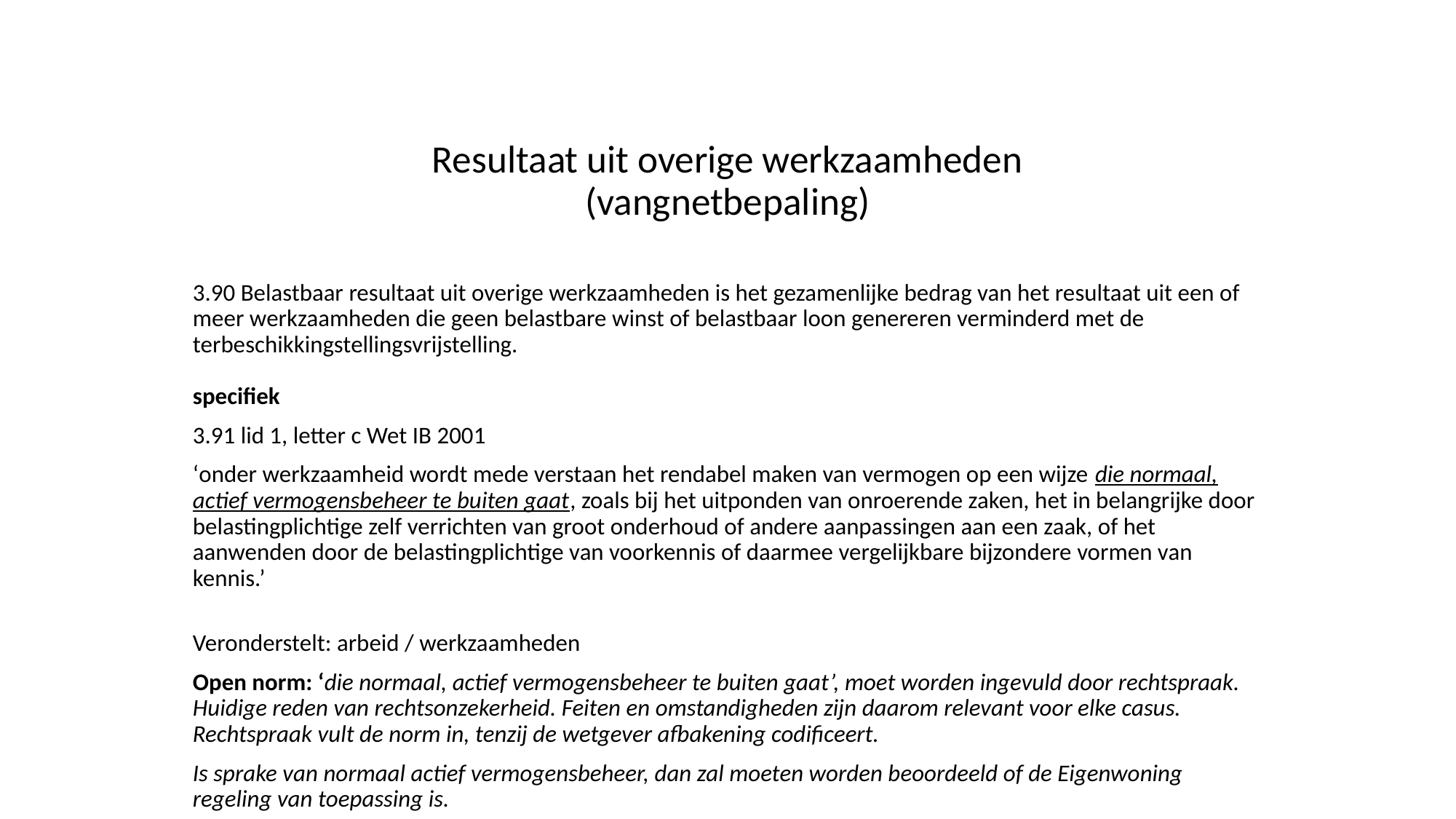

# Resultaat uit overige werkzaamheden (vangnetbepaling)
3.90 Belastbaar resultaat uit overige werkzaamheden is het gezamenlijke bedrag van het resultaat uit een of meer werkzaamheden die geen belastbare winst of belastbaar loon genereren verminderd met de terbeschikkingstellingsvrijstelling.
specifiek
3.91 lid 1, letter c Wet IB 2001
‘onder werkzaamheid wordt mede verstaan het rendabel maken van vermogen op een wijze die normaal, actief vermogensbeheer te buiten gaat, zoals bij het uitponden van onroerende zaken, het in belangrijke door belastingplichtige zelf verrichten van groot onderhoud of andere aanpassingen aan een zaak, of het aanwenden door de belastingplichtige van voorkennis of daarmee vergelijkbare bijzondere vormen van kennis.’
Veronderstelt: arbeid / werkzaamheden
Open norm: ‘die normaal, actief vermogensbeheer te buiten gaat’, moet worden ingevuld door rechtspraak. Huidige reden van rechtsonzekerheid. Feiten en omstandigheden zijn daarom relevant voor elke casus. Rechtspraak vult de norm in, tenzij de wetgever afbakening codificeert.
Is sprake van normaal actief vermogensbeheer, dan zal moeten worden beoordeeld of de Eigenwoning regeling van toepassing is.